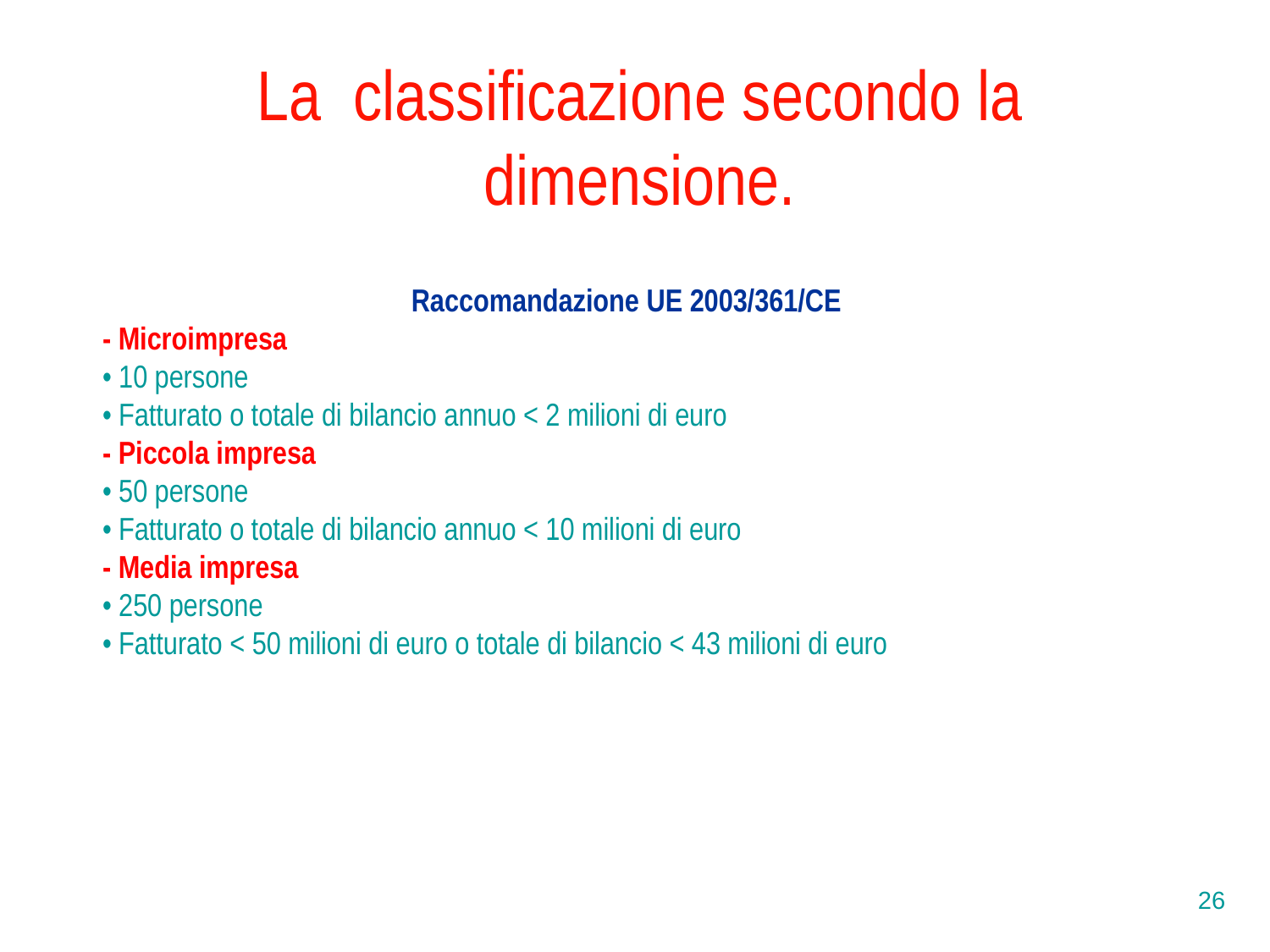

La  classificazione secondo la dimensione.

Raccomandazione UE 2003/361/CE
- Microimpresa
• 10 persone
• Fatturato o totale di bilancio annuo < 2 milioni di euro
- Piccola impresa
• 50 persone
• Fatturato o totale di bilancio annuo < 10 milioni di euro
- Media impresa
• 250 persone
• Fatturato < 50 milioni di euro o totale di bilancio < 43 milioni di euro
26